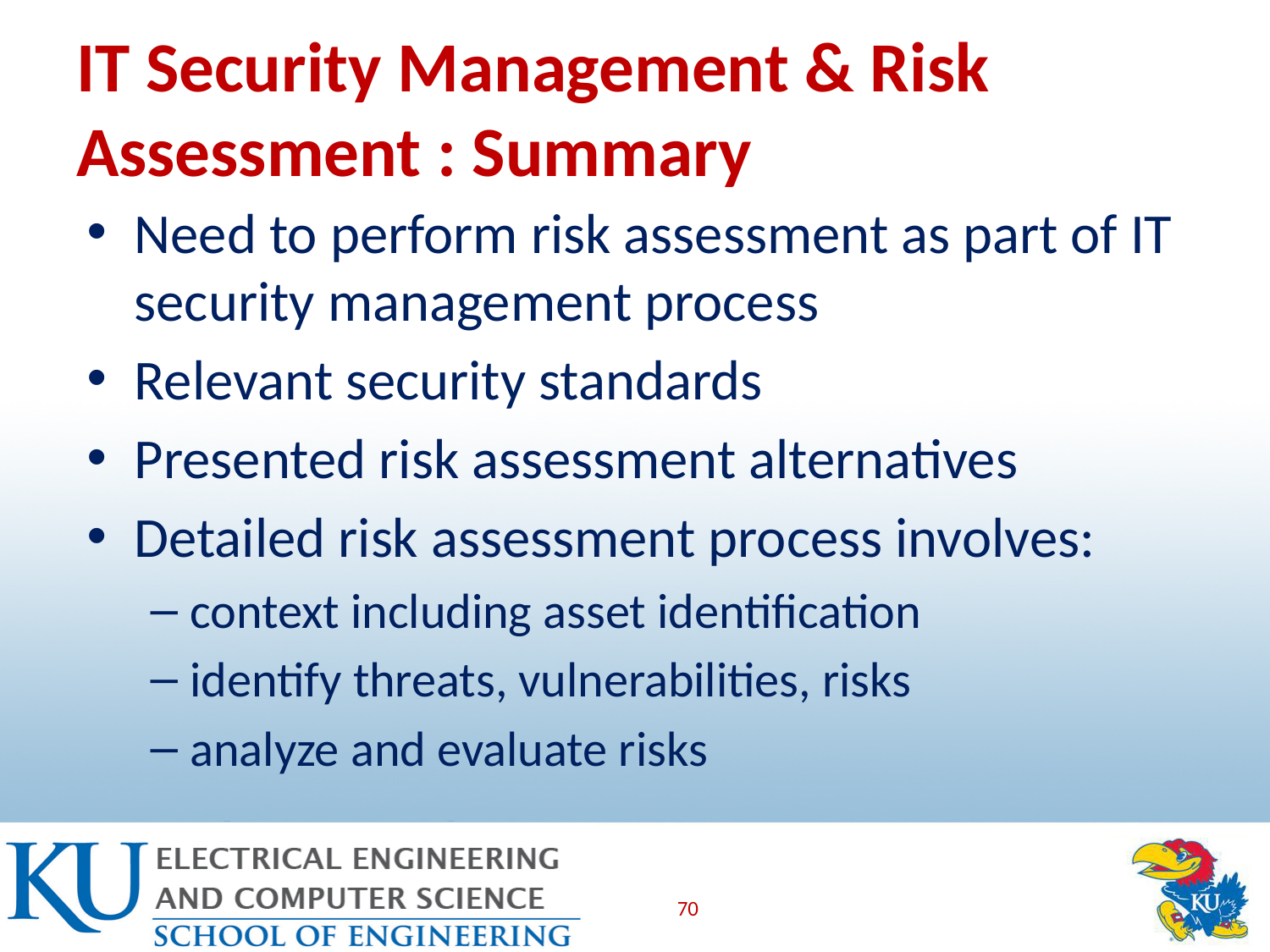

# IT Security Management & Risk Assessment : Summary
Need to perform risk assessment as part of IT security management process
Relevant security standards
Presented risk assessment alternatives
Detailed risk assessment process involves:
context including asset identification
identify threats, vulnerabilities, risks
analyze and evaluate risks
70